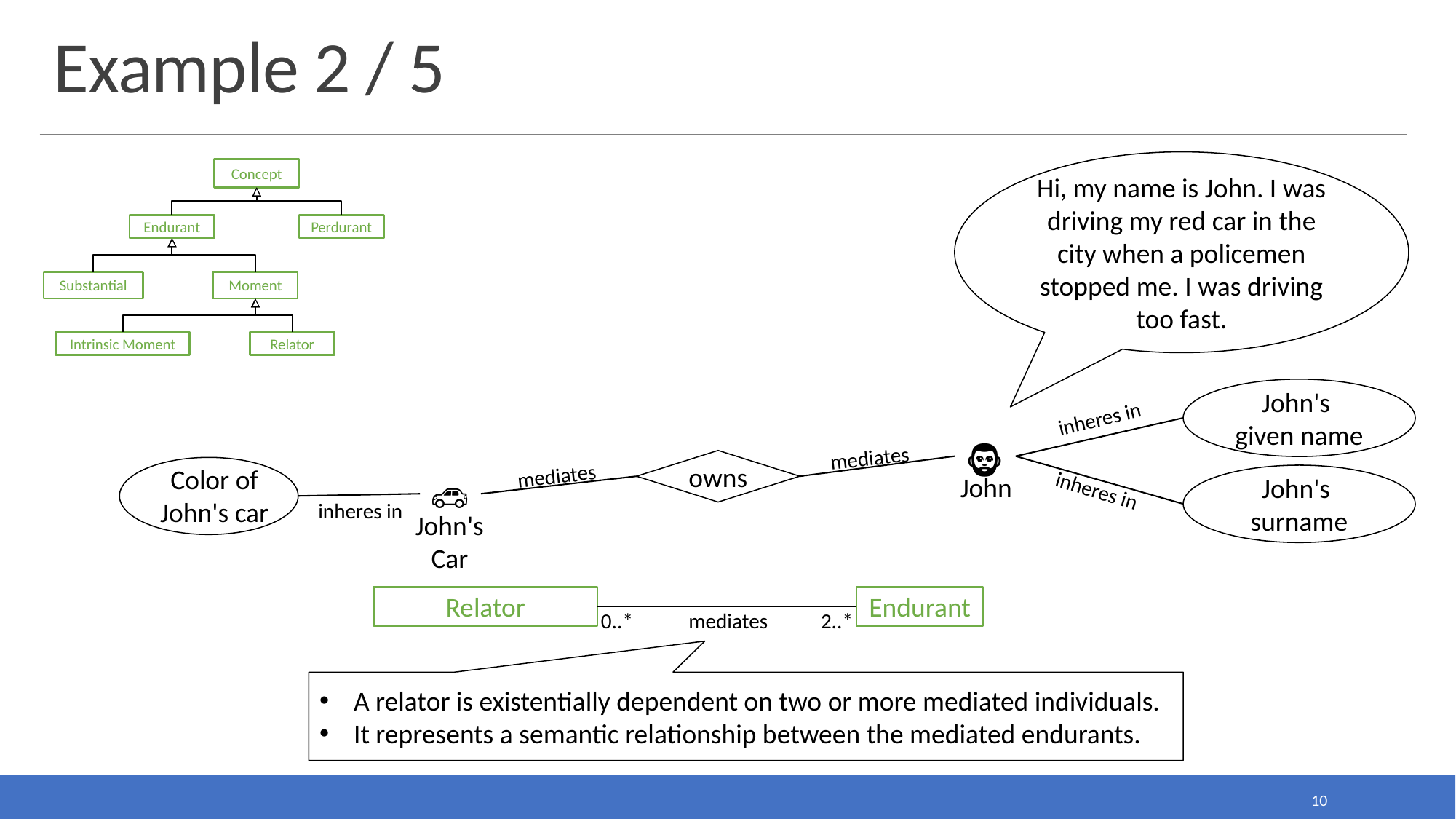

# Example 2 / 5
Hi, my name is John. I was driving my red car in the city when a policemen stopped me. I was driving too fast.
Concept

Endurant
Perdurant

Substantial
Moment

Intrinsic Moment
Relator
John's
given name
inheres in
🧔
mediates
owns
Color of John's car

mediates
John
John's
surname
🚗
inheres in
inheres in
John's Car
Relator
Endurant
mediates
2..*
0..*
A relator is existentially dependent on two or more mediated individuals.
It represents a semantic relationship between the mediated endurants.
10